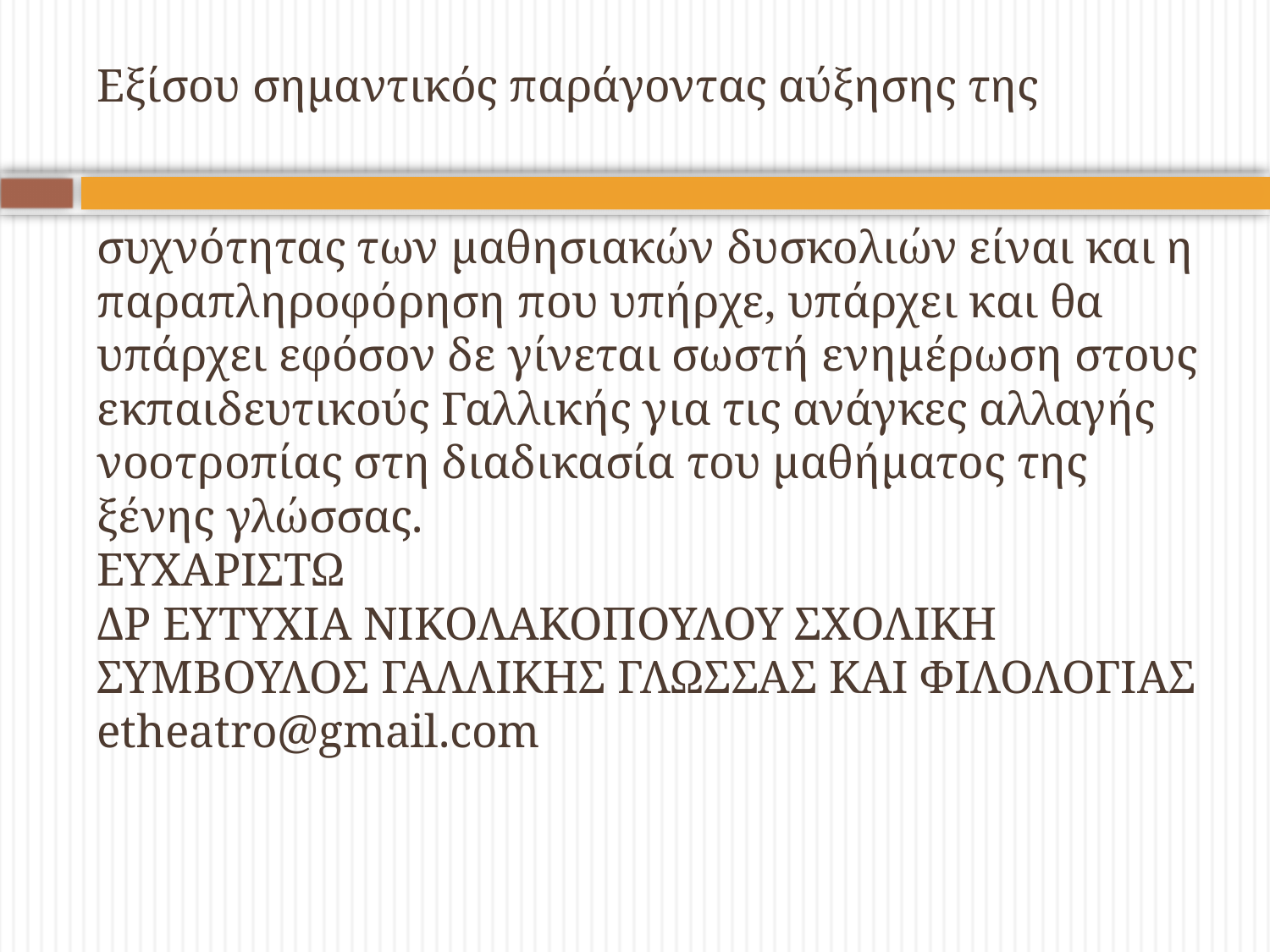

# Εξίσου σημαντικός παράγοντας αύξησης της συχνότητας των μαθησιακών δυσκολιών είναι και η παραπληροφόρηση που υπήρχε, υπάρχει και θα υπάρχει εφόσον δε γίνεται σωστή ενημέρωση στους εκπαιδευτικούς Γαλλικής για τις ανάγκες αλλαγής νοοτροπίας στη διαδικασία του μαθήματος της ξένης γλώσσας. ΕΥΧΑΡΙΣΤΩ ΔΡ ΕΥΤΥΧΙΑ ΝΙΚΟΛΑΚΟΠΟΥΛΟΥ ΣΧΟΛΙΚΗ ΣΥΜΒΟΥΛΟΣ ΓΑΛΛΙΚΗΣ ΓΛΩΣΣΑΣ ΚΑΙ ΦΙΛΟΛΟΓΙΑΣ etheatro@gmail.com